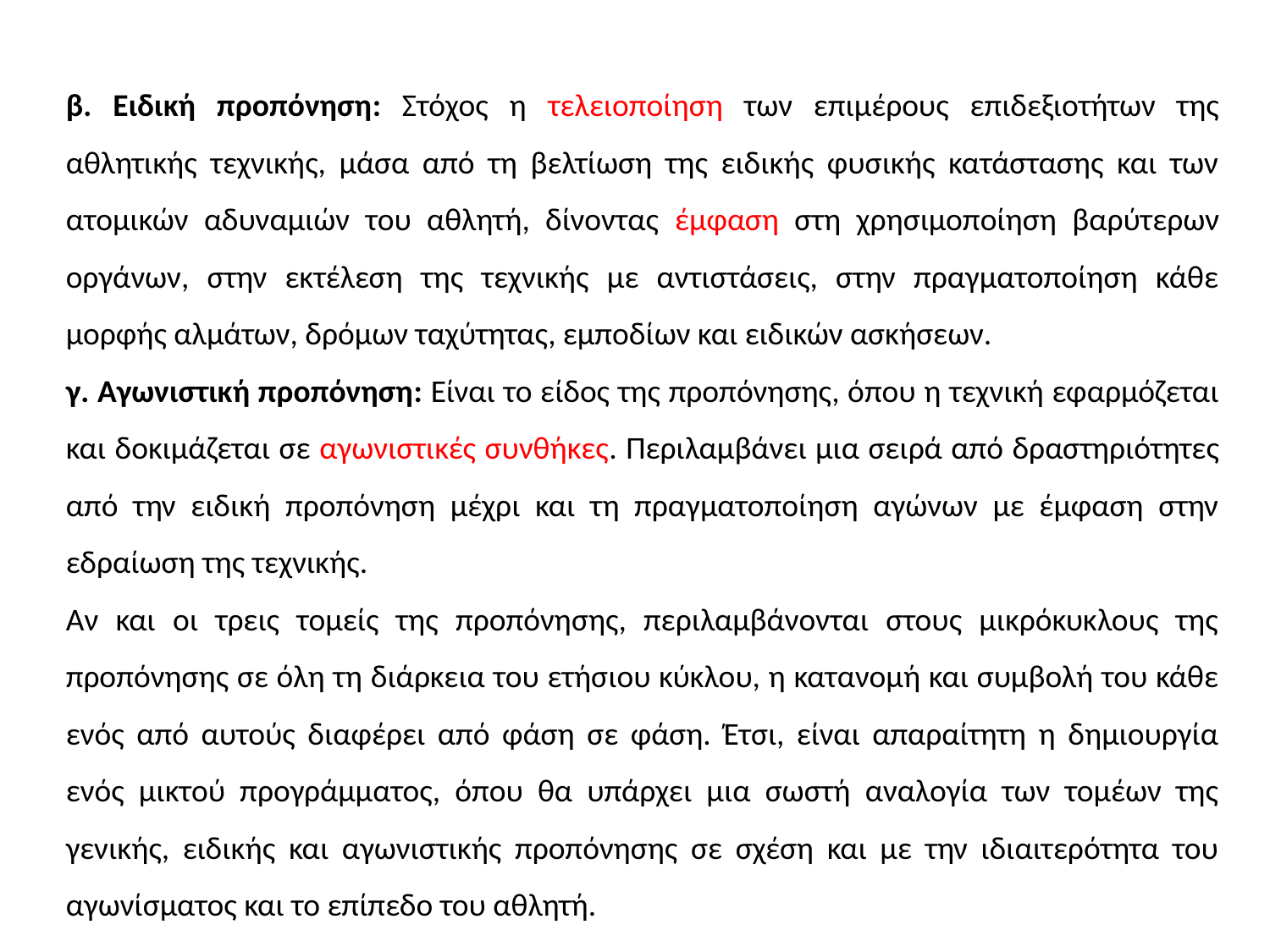

β. Ειδική προπόνηση: Στόχος η τελειοποίηση των επιμέρους επιδεξιοτήτων της αθλητικής τεχνικής, μάσα από τη βελτίωση της ειδικής φυσικής κατάστασης και των ατομικών αδυναμιών του αθλητή, δίνοντας έμφαση στη χρησιμοποίηση βαρύτερων οργάνων, στην εκτέλεση της τεχνικής με αντιστάσεις, στην πραγματοποίηση κάθε μορφής αλμάτων, δρόμων ταχύτητας, εμποδίων και ειδικών ασκήσεων.
γ. Αγωνιστική προπόνηση: Είναι το είδος της προπόνησης, όπου η τεχνική εφαρμόζεται και δοκιμάζεται σε αγωνιστικές συνθήκες. Περιλαμβάνει μια σειρά από δραστηριότητες από την ειδική προπόνηση μέχρι και τη πραγματοποίηση αγώνων με έμφαση στην εδραίωση της τεχνικής.
Αν και οι τρεις τομείς της προπόνησης, περιλαμβάνονται στους μικρόκυκλους της προπόνησης σε όλη τη διάρκεια του ετήσιου κύκλου, η κατανομή και συμβολή του κάθε ενός από αυτούς διαφέρει από φάση σε φάση. Έτσι, είναι απαραίτητη η δημιουργία ενός μικτού προγράμματος, όπου θα υπάρχει μια σωστή αναλογία των τομέων της γενικής, ειδικής και αγωνιστικής προπόνησης σε σχέση και με την ιδιαιτερότητα του αγωνίσματος και το επίπεδο του αθλητή.